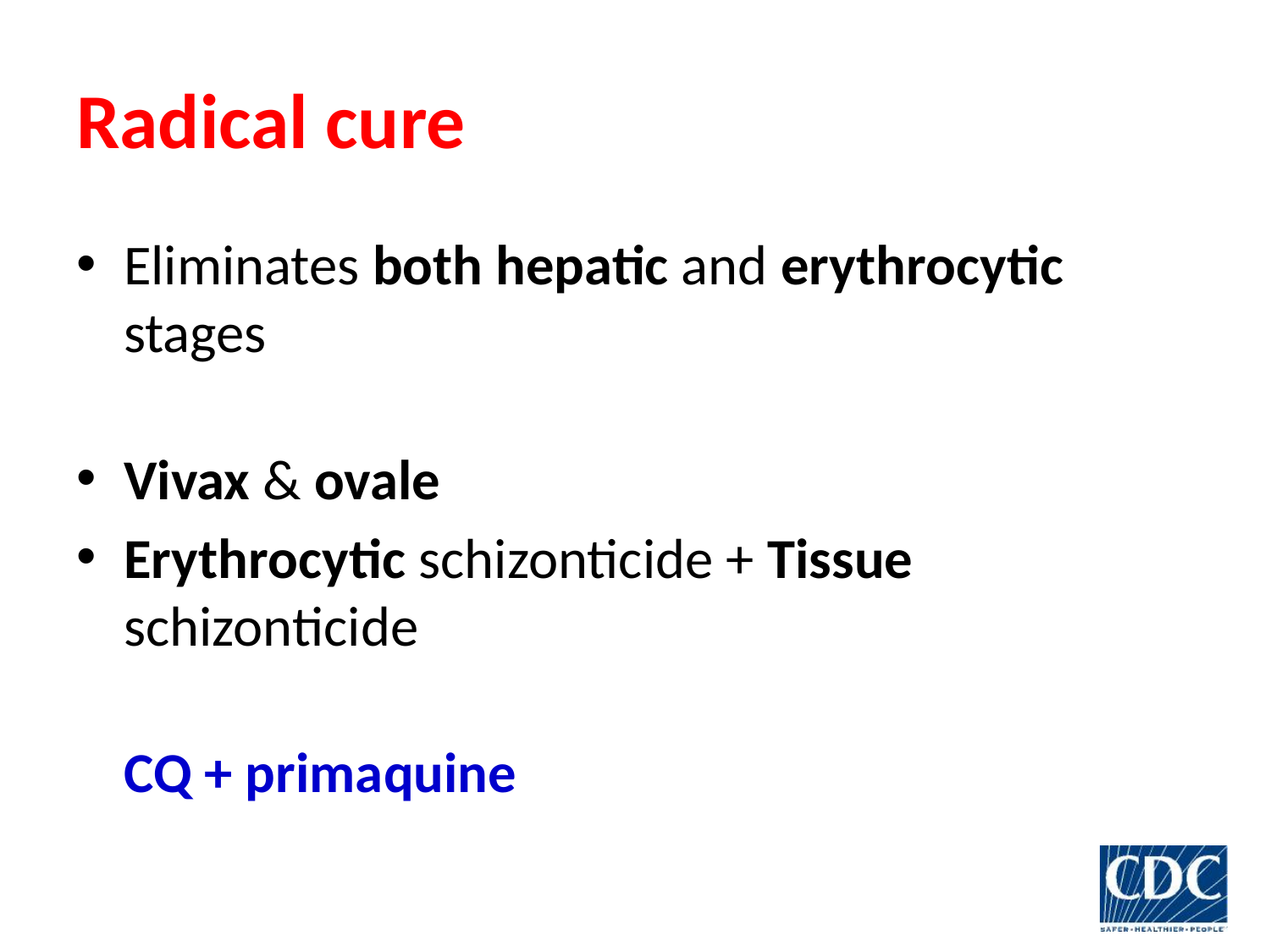

# Radical cure
Eliminates both hepatic and erythrocytic stages
Vivax & ovale
Erythrocytic schizonticide + Tissue schizonticide
	CQ + primaquine